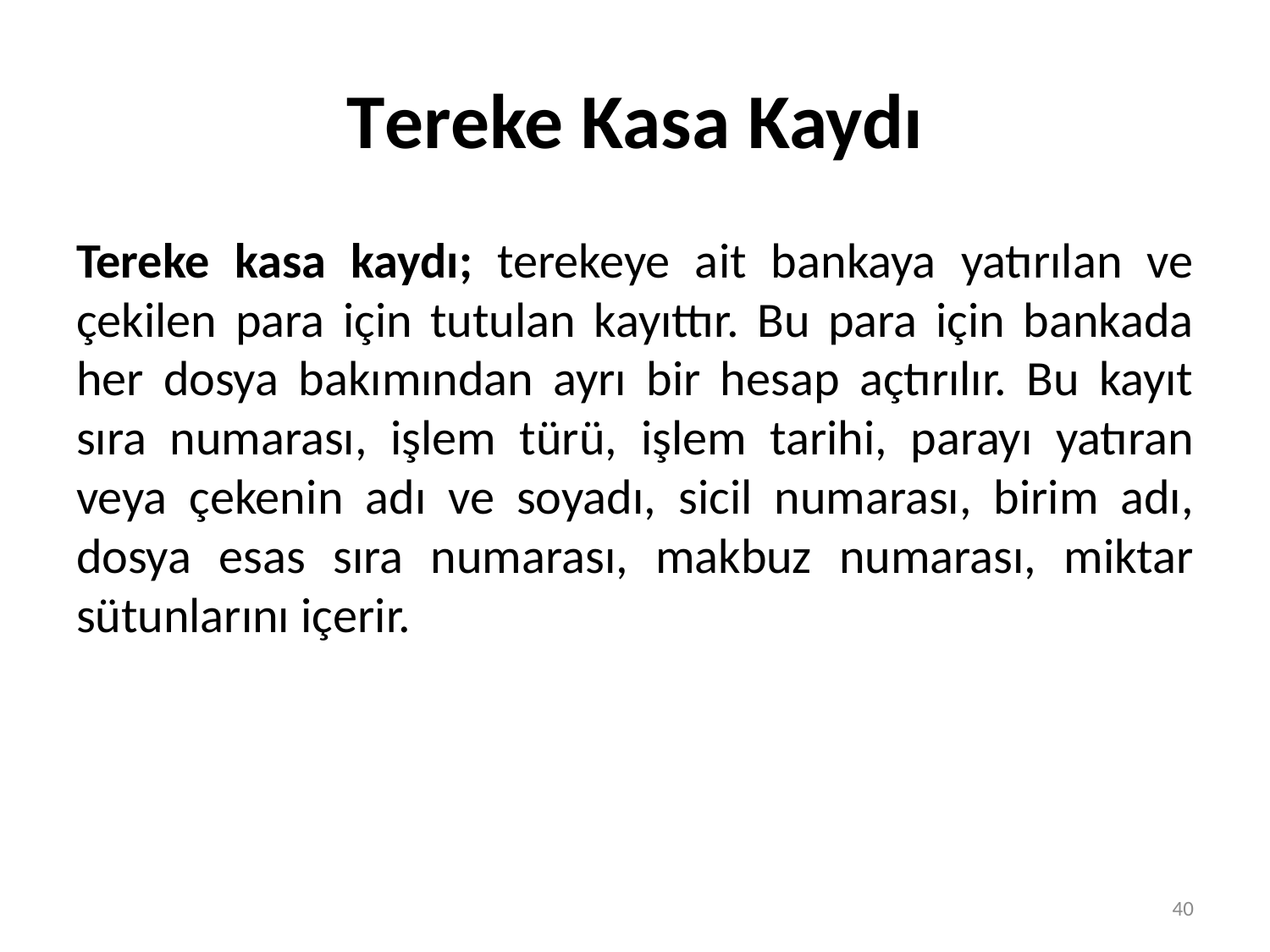

# Tereke Kasa Kaydı
Tereke kasa kaydı; terekeye ait bankaya yatırılan ve çekilen para için tutulan kayıttır. Bu para için bankada her dosya bakımından ayrı bir hesap açtırılır. Bu kayıt sıra numarası, işlem türü, işlem tarihi, parayı yatıran veya çekenin adı ve soyadı, sicil numarası, birim adı, dosya esas sıra numarası, makbuz numarası, miktar sütunlarını içerir.

40